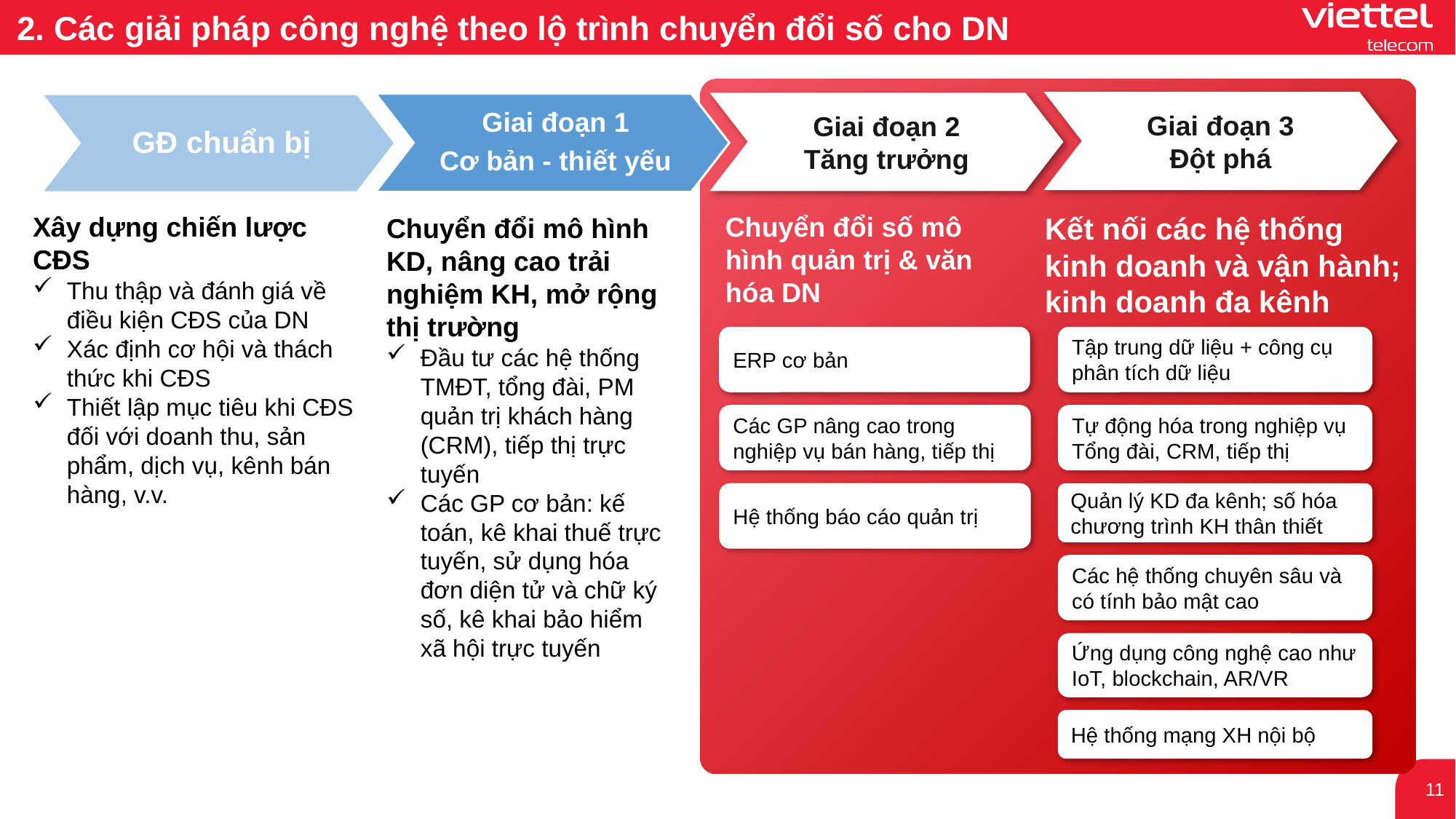

2. Các giải pháp công nghệ theo lộ trình chuyển đổi số cho DN

Giai đoạn 3
Đột phá
Giai đoạn 2
Tăng trưởng
Giai đoạn 1
Cơ bản - thiết yếu
GĐ chuẩn bị
Xây dựng chiến lược CĐS
Thu thập và đánh giá về điều kiện CĐS của DN
Xác định cơ hội và thách thức khi CĐS
Thiết lập mục tiêu khi CĐS đối với doanh thu, sản phẩm, dịch vụ, kênh bán hàng, v.v.
Chuyển đổi số mô hình quản trị & văn hóa DN
Kết nối các hệ thống kinh doanh và vận hành; kinh doanh đa kênh
Chuyển đổi mô hình KD, nâng cao trải nghiệm KH, mở rộng thị trường
Đầu tư các hệ thống TMĐT, tổng đài, PM quản trị khách hàng (CRM), tiếp thị trực tuyến
Các GP cơ bản: kế toán, kê khai thuế trực tuyến, sử dụng hóa đơn diện tử và chữ ký số, kê khai bảo hiểm xã hội trực tuyến
ERP cơ bản
Tập trung dữ liệu + công cụ phân tích dữ liệu
Các GP nâng cao trong nghiệp vụ bán hàng, tiếp thị
Tự động hóa trong nghiệp vụ Tổng đài, CRM, tiếp thị
Hệ thống báo cáo quản trị
Quản lý KD đa kênh; số hóa chương trình KH thân thiết
Các hệ thống chuyên sâu và có tính bảo mật cao
Ứng dụng công nghệ cao như IoT, blockchain, AR/VR
Hệ thống mạng XH nội bộ